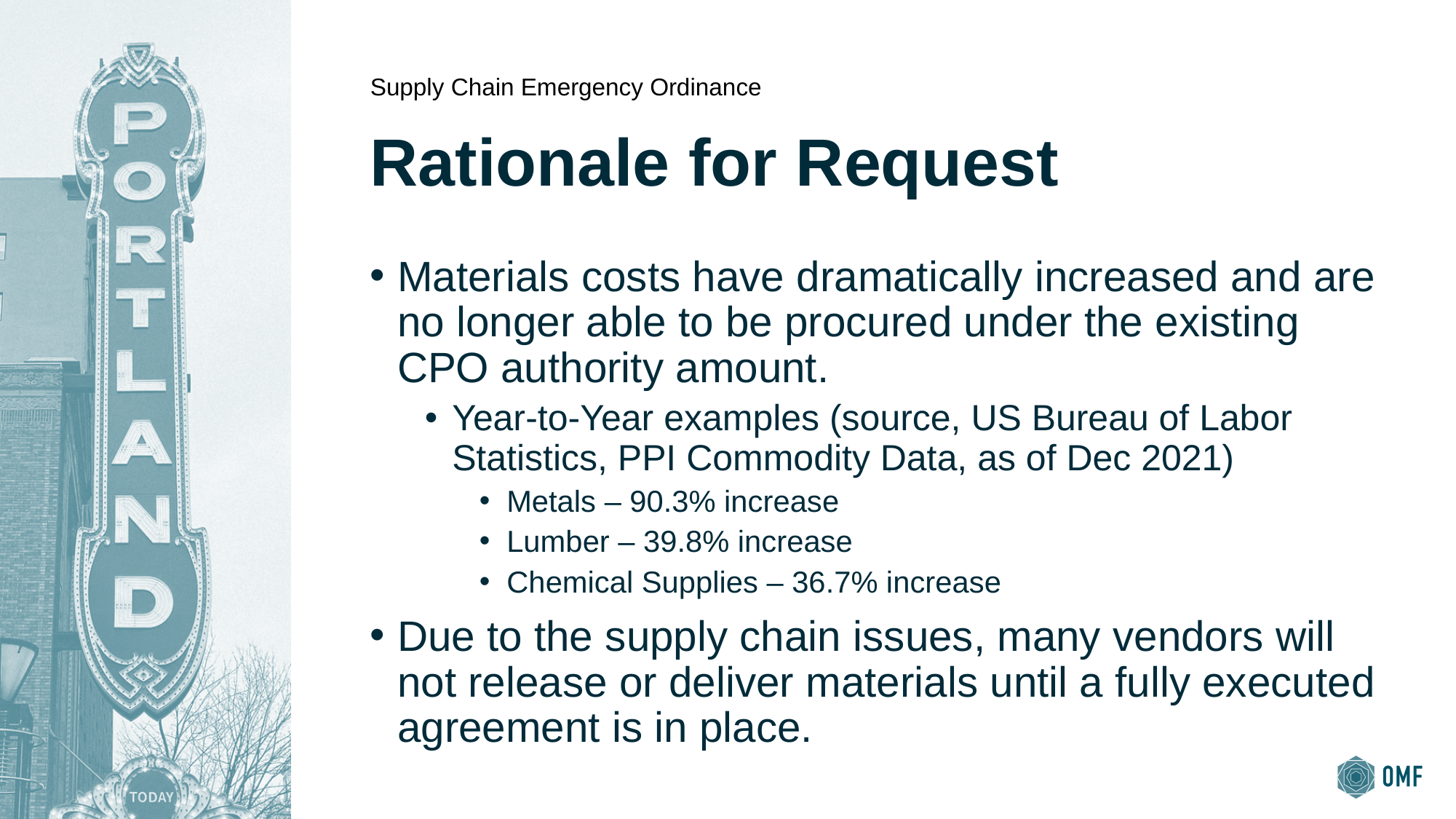

Supply Chain Emergency Ordinance
# Rationale for Request
Materials costs have dramatically increased and are no longer able to be procured under the existing CPO authority amount.
Year-to-Year examples (source, US Bureau of Labor Statistics, PPI Commodity Data, as of Dec 2021)
Metals – 90.3% increase
Lumber – 39.8% increase
Chemical Supplies – 36.7% increase
Due to the supply chain issues, many vendors will not release or deliver materials until a fully executed agreement is in place.